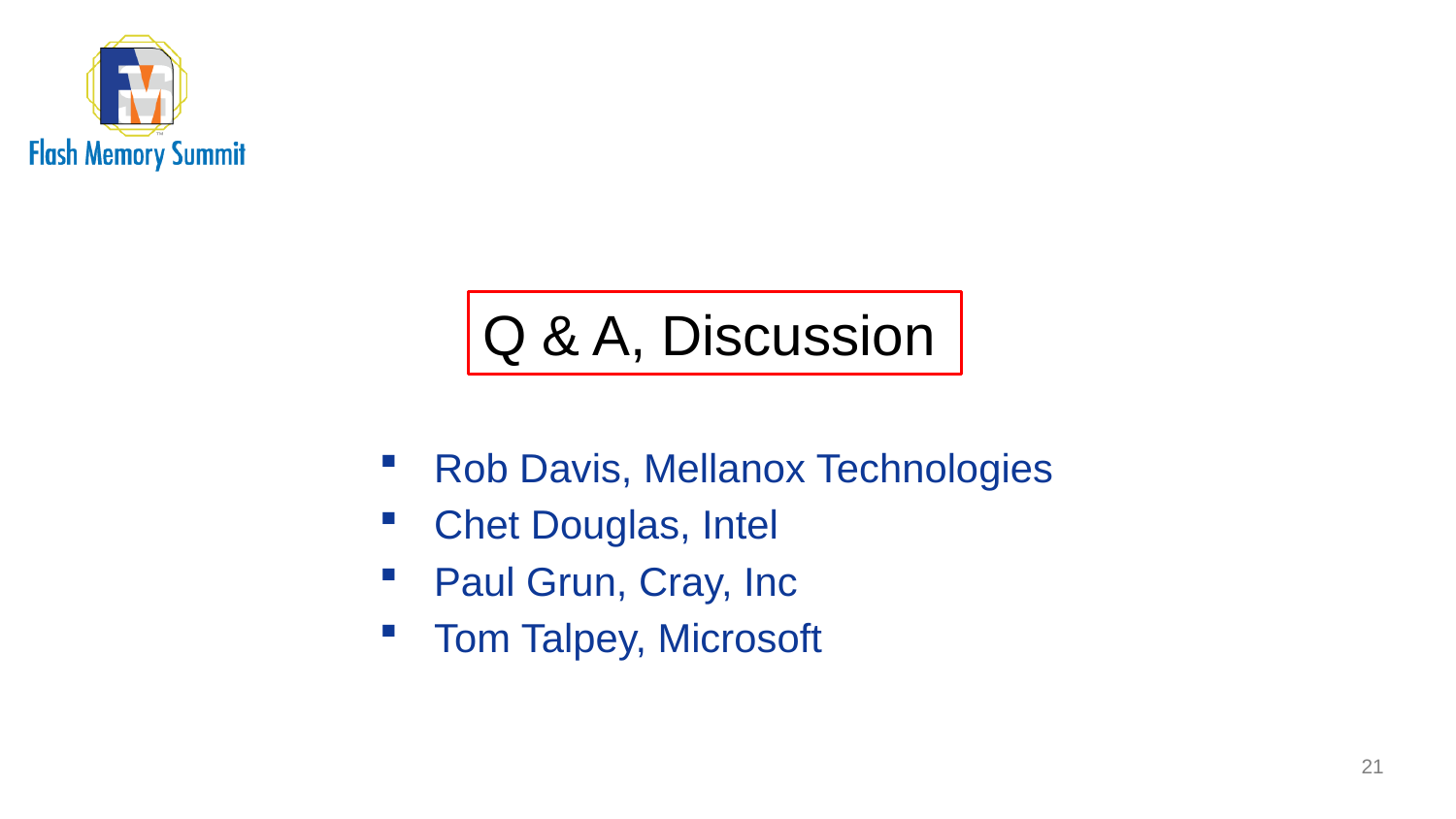

Q & A, Discussion
Rob Davis, Mellanox Technologies
Chet Douglas, Intel
Paul Grun, Cray, Inc
Tom Talpey, Microsoft
21